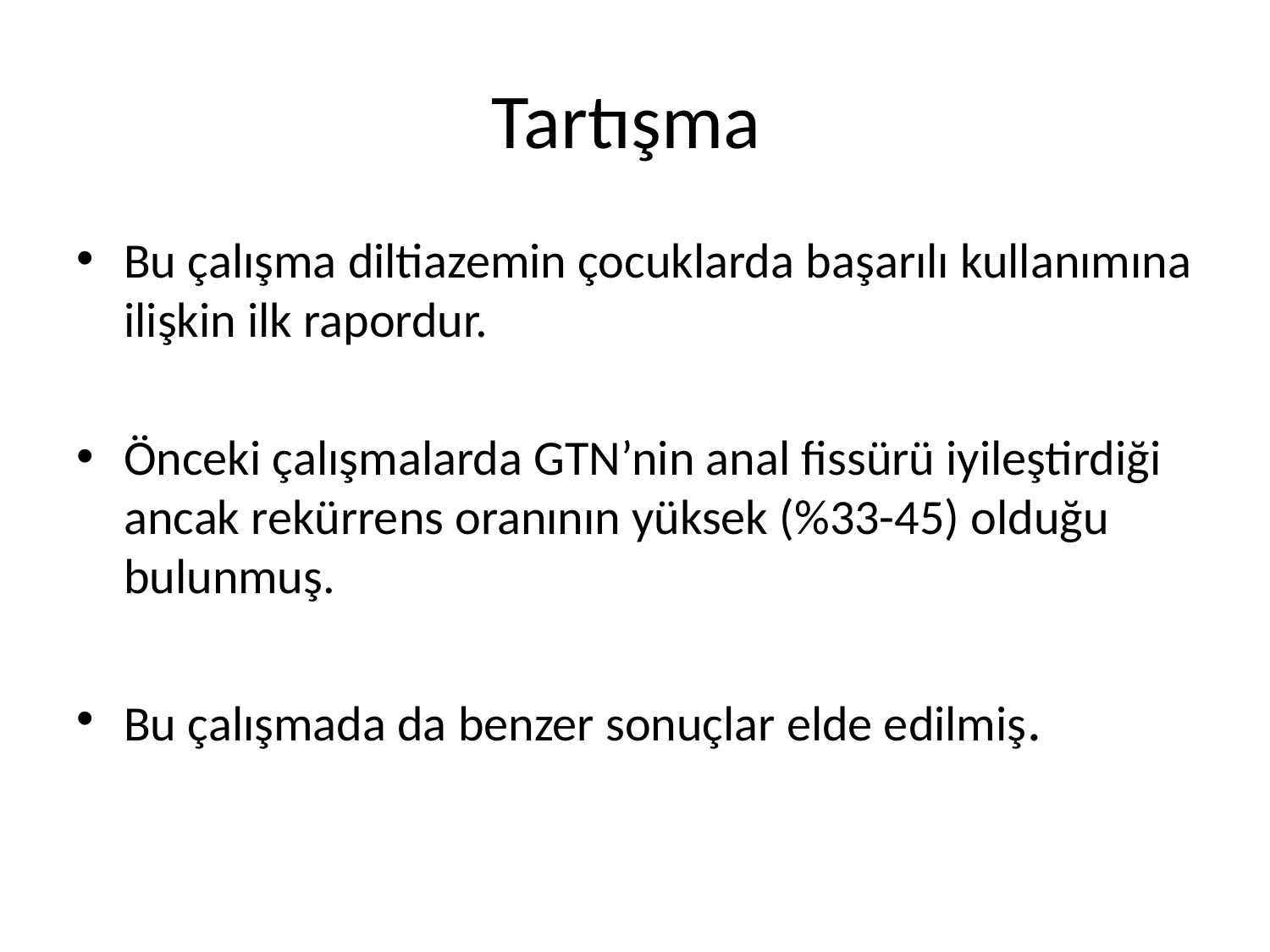

# Tartışma
Bu çalışma diltiazemin çocuklarda başarılı kullanımına ilişkin ilk rapordur.

Önceki çalışmalarda GTN’nin anal fissürü iyileştirdiği ancak rekürrens oranının yüksek (%33-45) olduğu bulunmuş.

Bu çalışmada da benzer sonuçlar elde edilmiş.